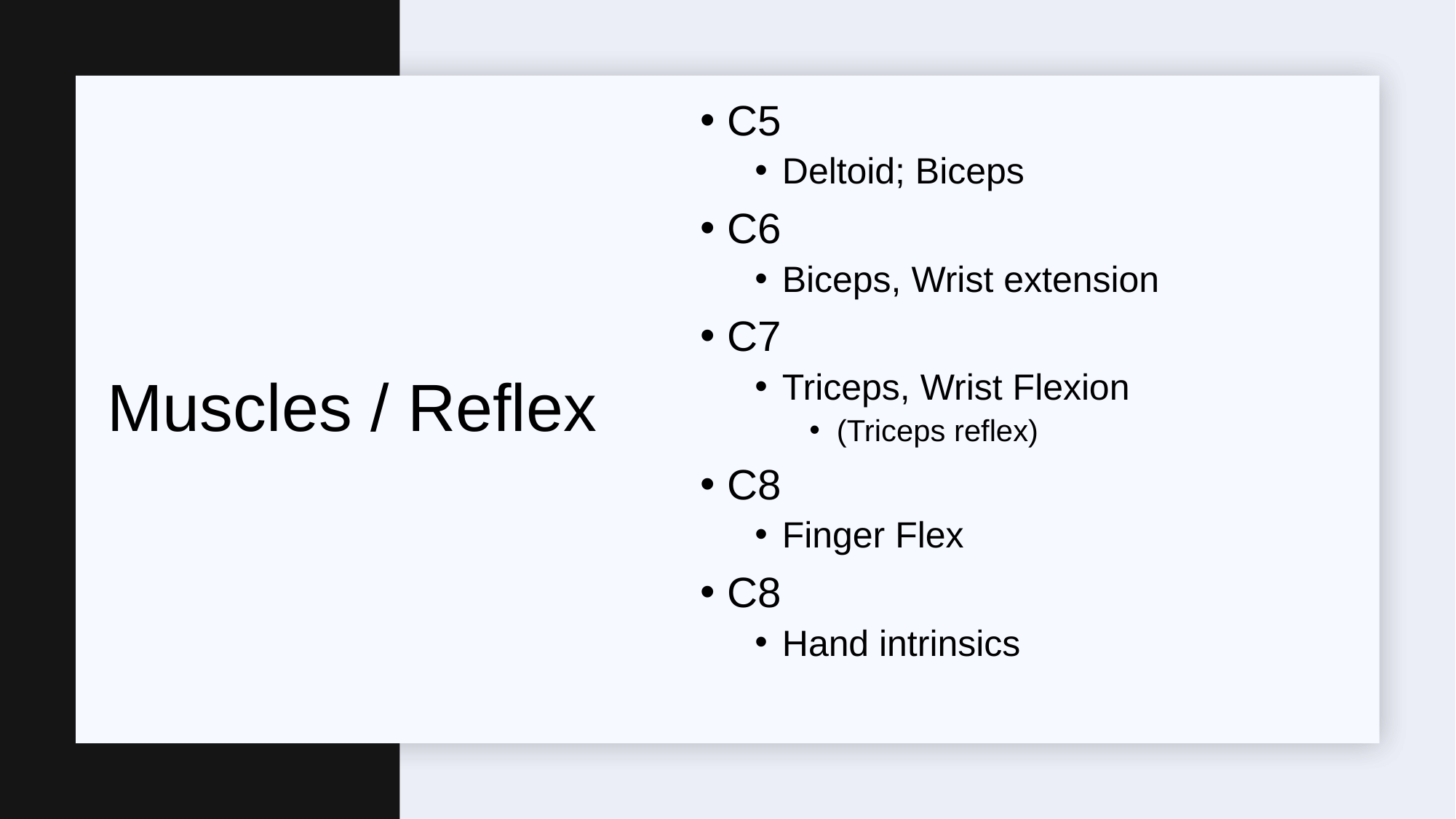

C5
Deltoid; Biceps
C6
Biceps, Wrist extension
C7
Triceps, Wrist Flexion
(Triceps reflex)
C8
Finger Flex
C8
Hand intrinsics
# Muscles / Reflex